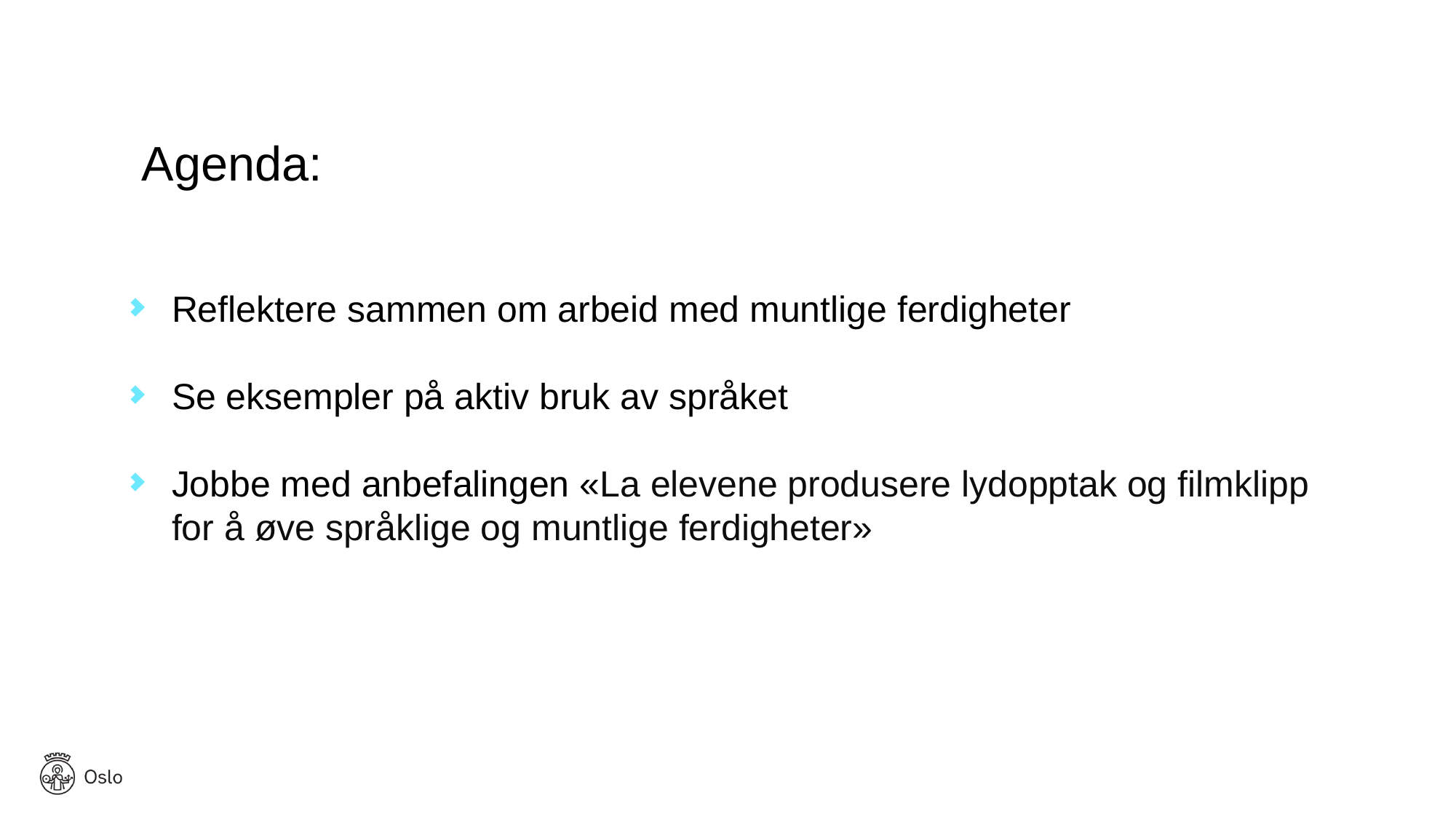

Agenda:

Reflektere sammen om arbeid med muntlige ferdigheter

Se eksempler på aktiv bruk av språket

Jobbe med anbefalingen «La elevene produsere lydopptak og filmklipp for å øve språklige og muntlige ferdigheter»